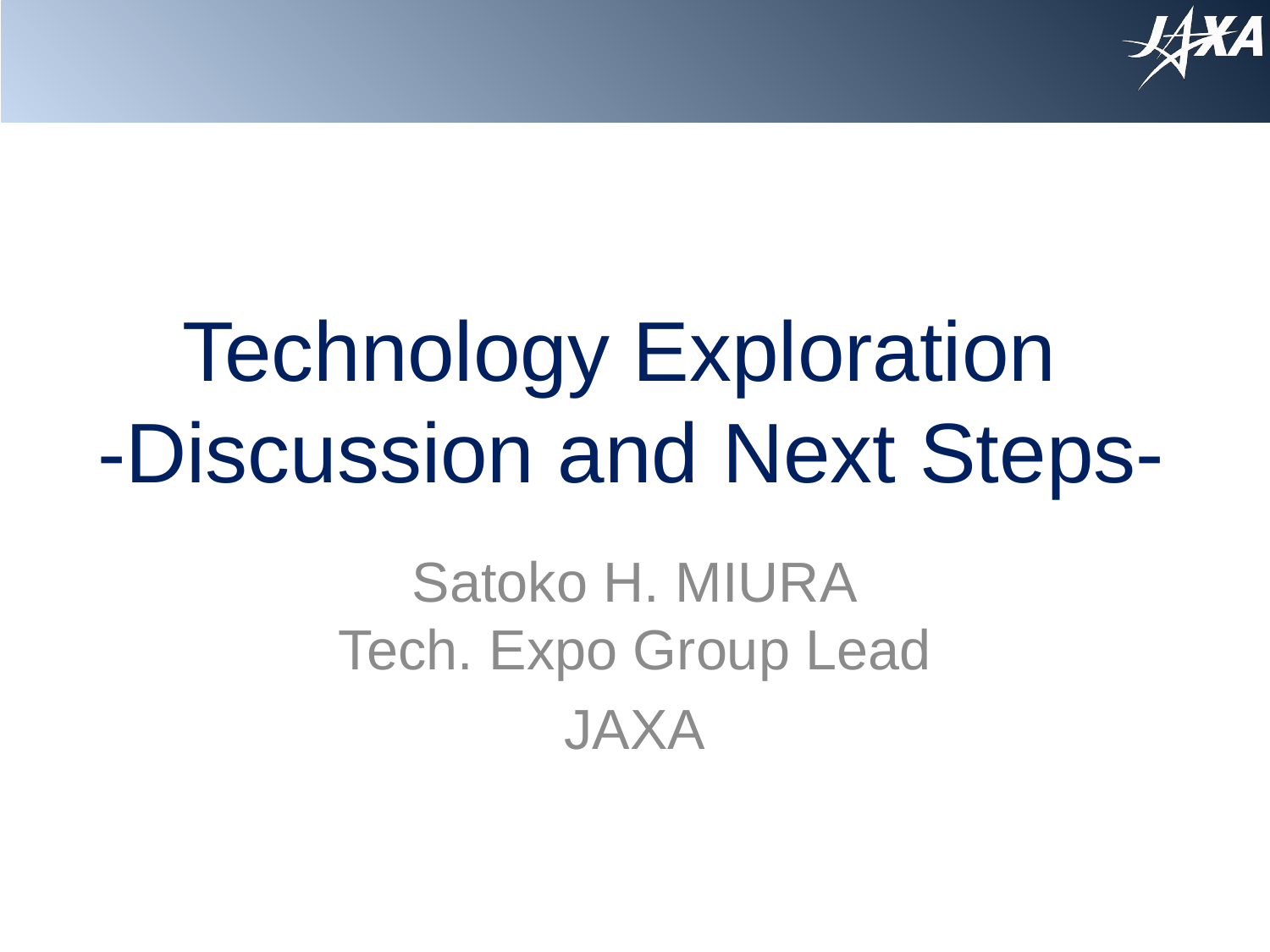

# Technology Exploration -Discussion and Next Steps-
Satoko H. MIURA
Tech. Expo Group Lead
JAXA